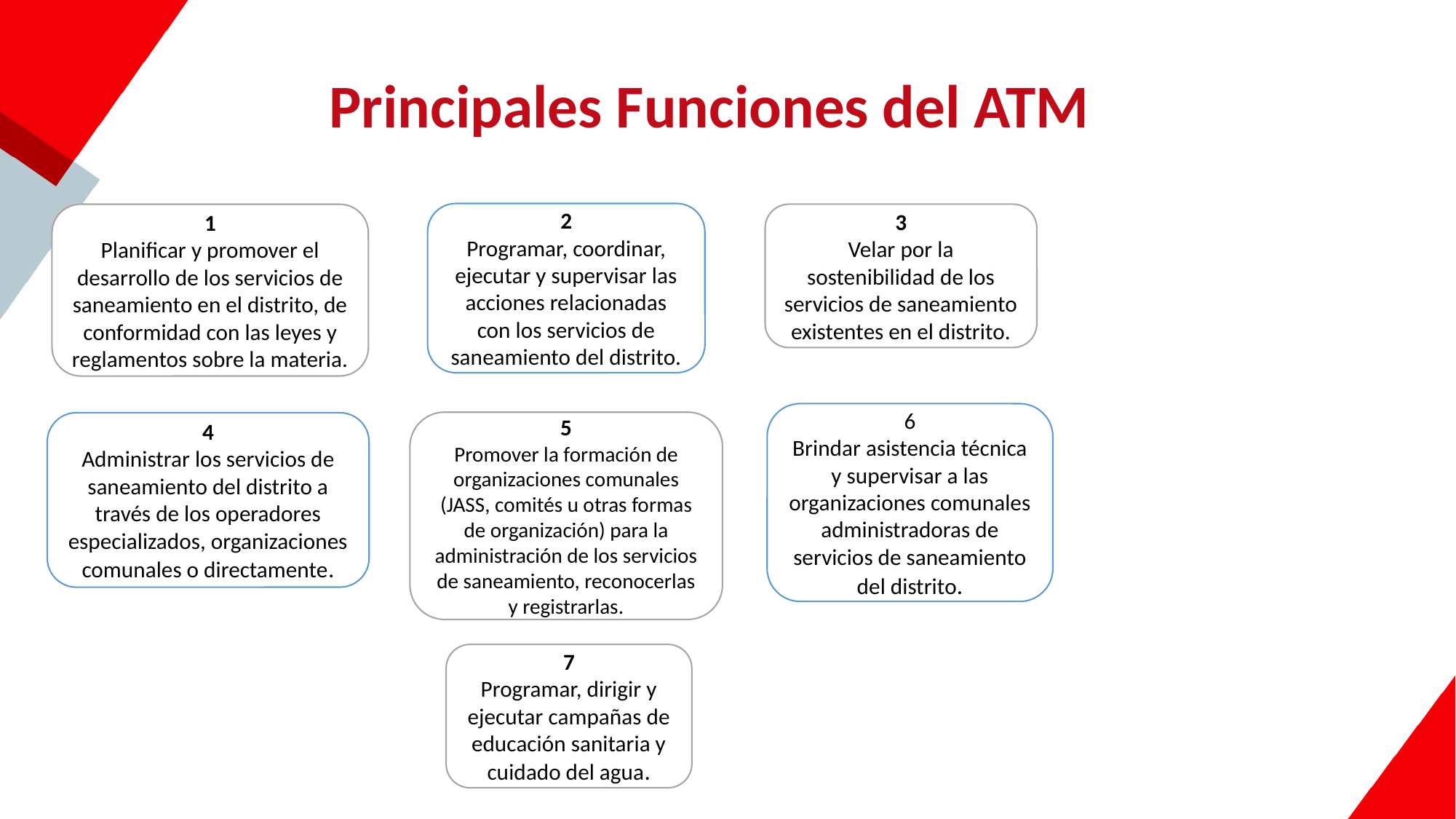

# Principales Funciones del ATM
2
Programar, coordinar, ejecutar y supervisar las acciones relacionadas con los servicios de saneamiento del distrito.
1
Planificar y promover el desarrollo de los servicios de saneamiento en el distrito, de conformidad con las leyes y reglamentos sobre la materia.
3
Velar por la sostenibilidad de los servicios de saneamiento existentes en el distrito.
6
Brindar asistencia técnica y supervisar a las organizaciones comunales administradoras de servicios de saneamiento del distrito.
5
Promover la formación de organizaciones comunales (JASS, comités u otras formas de organización) para la administración de los servicios de saneamiento, reconocerlas y registrarlas.
4
Administrar los servicios de saneamiento del distrito a través de los operadores especializados, organizaciones comunales o directamente.
7
Programar, dirigir y ejecutar campañas de educación sanitaria y cuidado del agua.